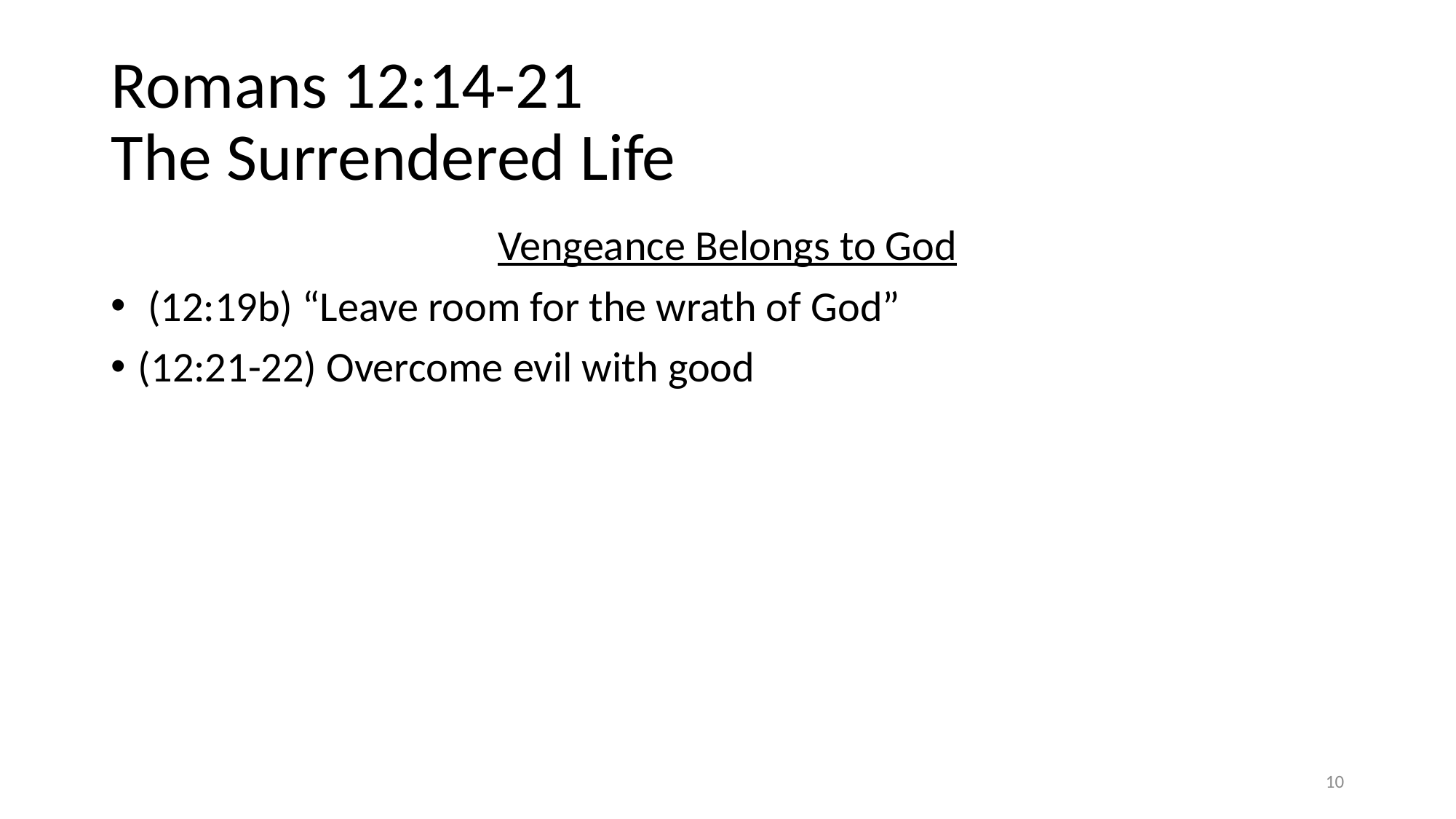

# Romans 12:14-21 The Surrendered Life
Vengeance Belongs to God
 (12:19b) “Leave room for the wrath of God”
(12:21-22) Overcome evil with good
10